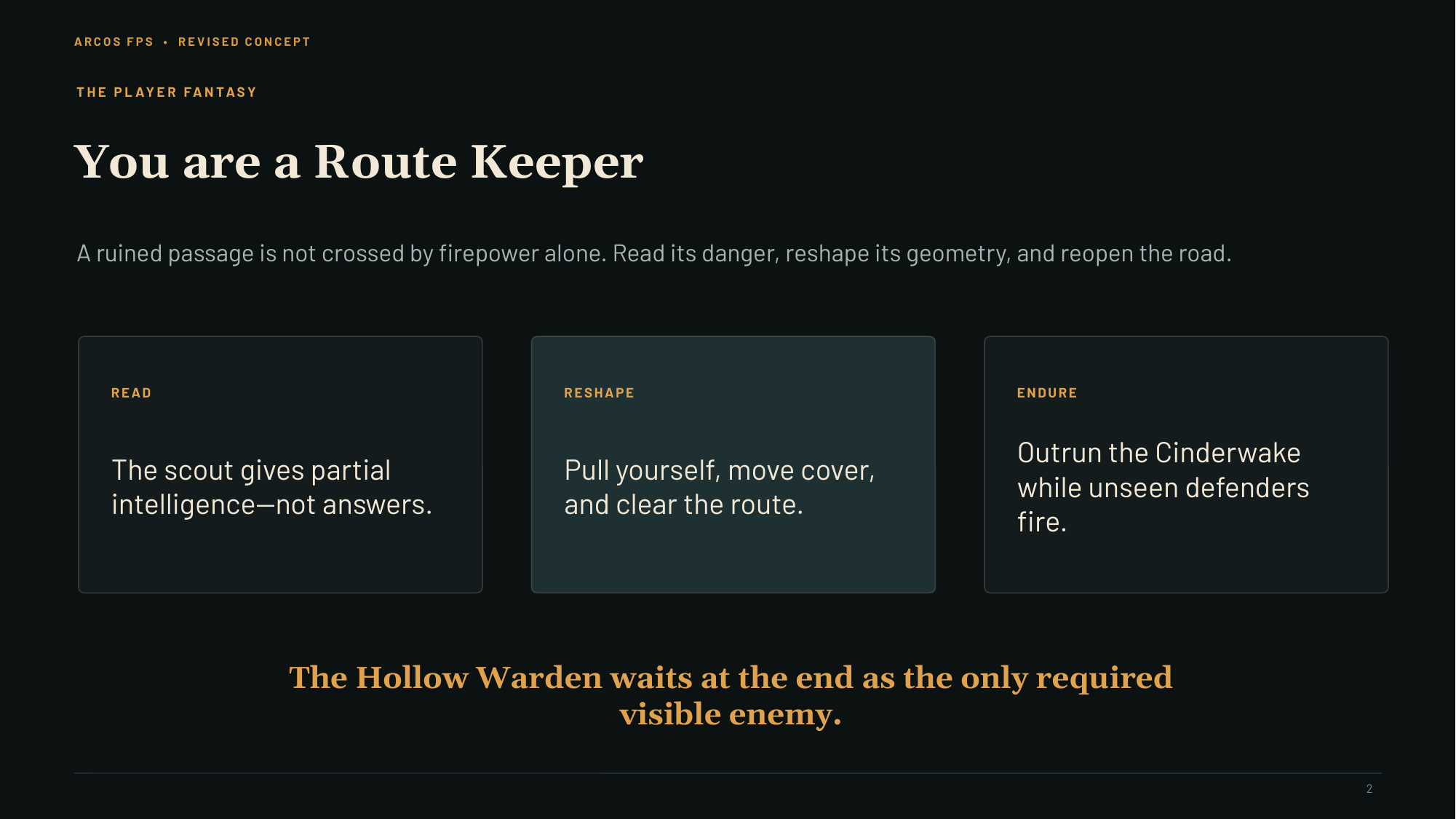

THE PLAYER FANTASY
You are a Route Keeper
A ruined passage is not crossed by firepower alone. Read its danger, reshape its geometry, and reopen the road.

READ
RESHAPE
ENDURE
The scout gives partial intelligence—not answers.
Pull yourself, move cover, and clear the route.
Outrun the Cinderwake while unseen defenders fire.
The Hollow Warden waits at the end as the only required visible enemy.
2